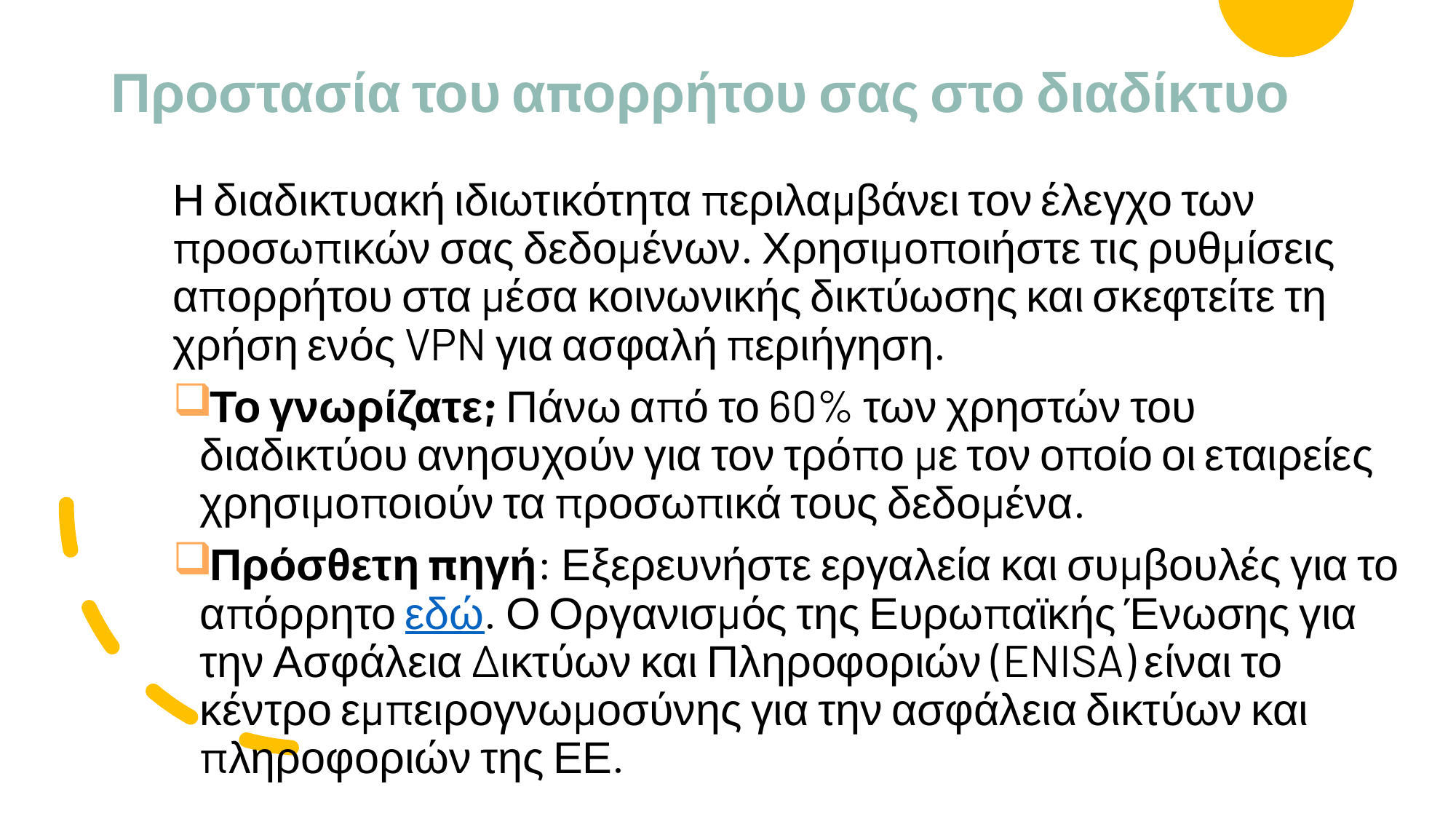

# Προστασία του απορρήτου σας στο διαδίκτυο
Η διαδικτυακή ιδιωτικότητα περιλαμβάνει τον έλεγχο των προσωπικών σας δεδομένων. Χρησιμοποιήστε τις ρυθμίσεις απορρήτου στα μέσα κοινωνικής δικτύωσης και σκεφτείτε τη χρήση ενός VPN για ασφαλή περιήγηση.
Το γνωρίζατε; Πάνω από το 60% των χρηστών του διαδικτύου ανησυχούν για τον τρόπο με τον οποίο οι εταιρείες χρησιμοποιούν τα προσωπικά τους δεδομένα.
Πρόσθετη πηγή: Εξερευνήστε εργαλεία και συμβουλές για το απόρρητο εδώ. Ο Οργανισμός της Ευρωπαϊκής Ένωσης για την Ασφάλεια Δικτύων και Πληροφοριών (ENISA) είναι το κέντρο εμπειρογνωμοσύνης για την ασφάλεια δικτύων και πληροφοριών της ΕΕ.